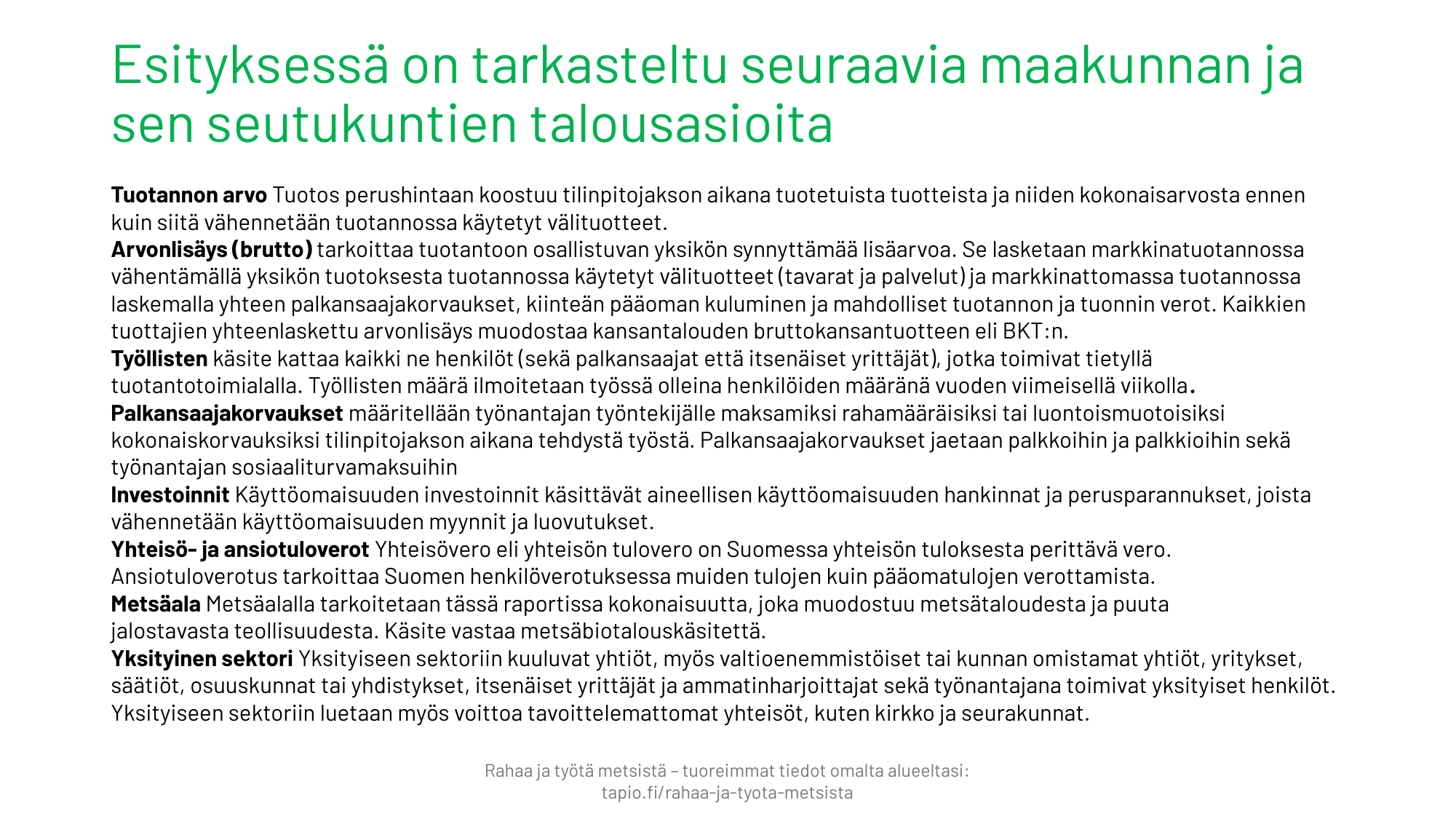

# Esityksessä on tarkasteltu seuraavia maakunnan ja sen seutukuntien talousasioita
Tuotannon arvo Tuotos perushintaan koostuu tilinpitojakson aikana tuotetuista tuotteista ja niiden kokonaisarvosta ennen kuin siitä vähennetään tuotannossa käytetyt välituotteet.
Arvonlisäys (brutto) tarkoittaa tuotantoon osallistuvan yksikön synnyttämää lisäarvoa. Se lasketaan markkinatuotannossa vähentämällä yksikön tuotoksesta tuotannossa käytetyt välituotteet (tavarat ja palvelut) ja markkinattomassa tuotannossa laskemalla yhteen palkansaajakorvaukset, kiinteän pääoman kuluminen ja mahdolliset tuotannon ja tuonnin verot. Kaikkien tuottajien yhteenlaskettu arvonlisäys muodostaa kansantalouden bruttokansantuotteen eli BKT:n.
Työllisten käsite kattaa kaikki ne henkilöt (sekä palkansaajat että itsenäiset yrittäjät), jotka toimivat tietyllä tuotantotoimialalla. Työllisten määrä ilmoitetaan työssä olleina henkilöiden määränä vuoden viimeisellä viikolla.
Palkansaajakorvaukset määritellään työnantajan työntekijälle maksamiksi rahamääräisiksi tai luontoismuotoisiksi kokonaiskorvauksiksi tilinpitojakson aikana tehdystä työstä. Palkansaajakorvaukset jaetaan palkkoihin ja palkkioihin sekä työnantajan sosiaaliturvamaksuihin
Investoinnit Käyttöomaisuuden investoinnit käsittävät aineellisen käyttöomaisuuden hankinnat ja perusparannukset, joista vähennetään käyttöomaisuuden myynnit ja luovutukset.
Yhteisö- ja ansiotuloverot Yhteisövero eli yhteisön tulovero on Suomessa yhteisön tuloksesta perittävä vero.
Ansiotuloverotus tarkoittaa Suomen henkilöverotuksessa muiden tulojen kuin pääomatulojen verottamista.
Metsäala Metsäalalla tarkoitetaan tässä raportissa kokonaisuutta, joka muodostuu metsätaloudesta ja puuta
jalostavasta teollisuudesta. Käsite vastaa metsäbiotalouskäsitettä.
Yksityinen sektori Yksityiseen sektoriin kuuluvat yhtiöt, myös valtioenemmistöiset tai kunnan omistamat yhtiöt, yritykset, säätiöt, osuuskunnat tai yhdistykset, itsenäiset yrittäjät ja ammatinharjoittajat sekä työnantajana toimivat yksityiset henkilöt. Yksityiseen sektoriin luetaan myös voittoa tavoittelemattomat yhteisöt, kuten kirkko ja seurakunnat.
Rahaa ja työtä metsistä – tuoreimmat tiedot omalta alueeltasi: tapio.fi/rahaa-ja-tyota-metsista